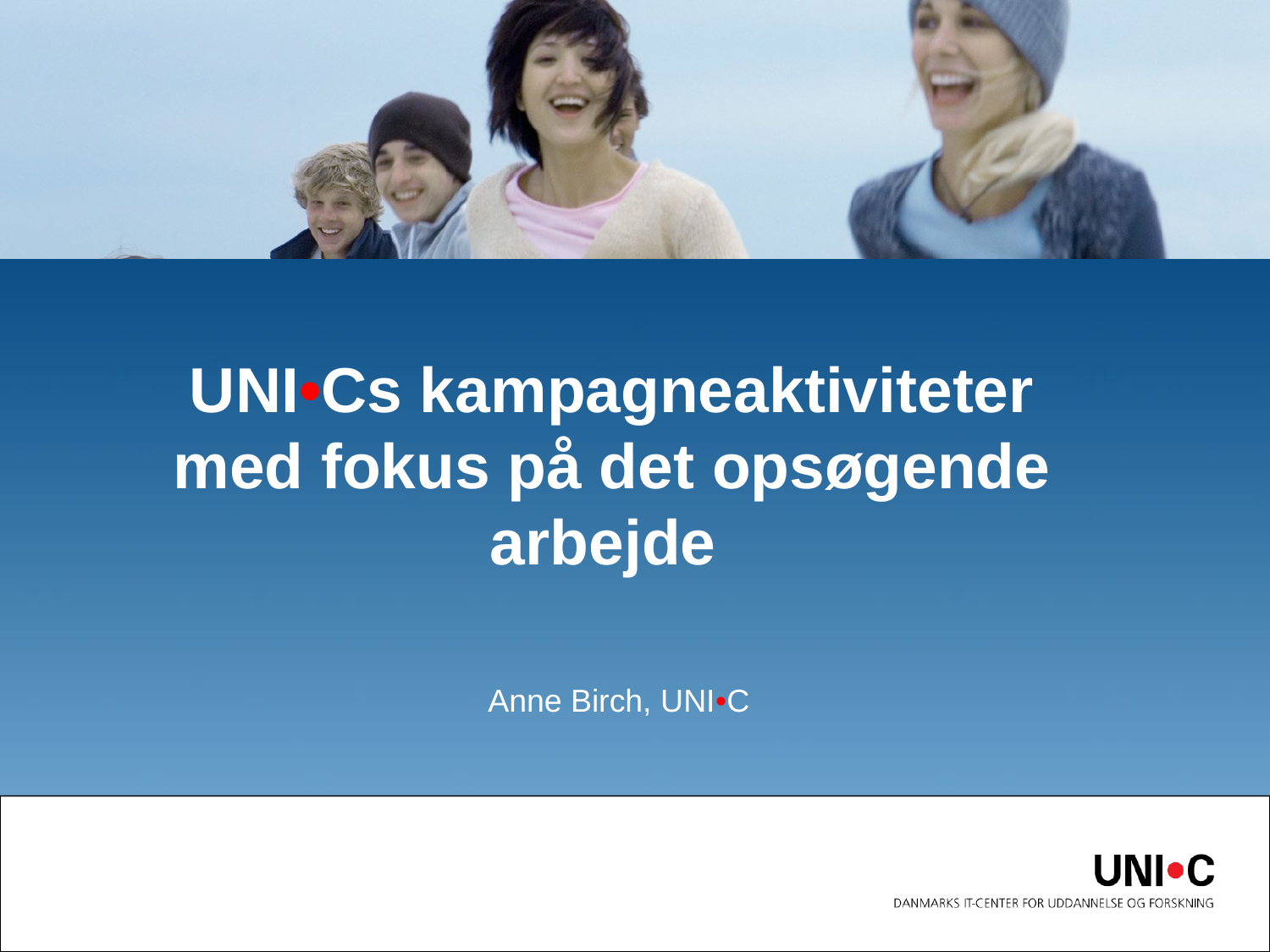

# UNI•Cs kampagneaktiviteter med fokus på det opsøgende arbejde
Anne Birch, UNI•C